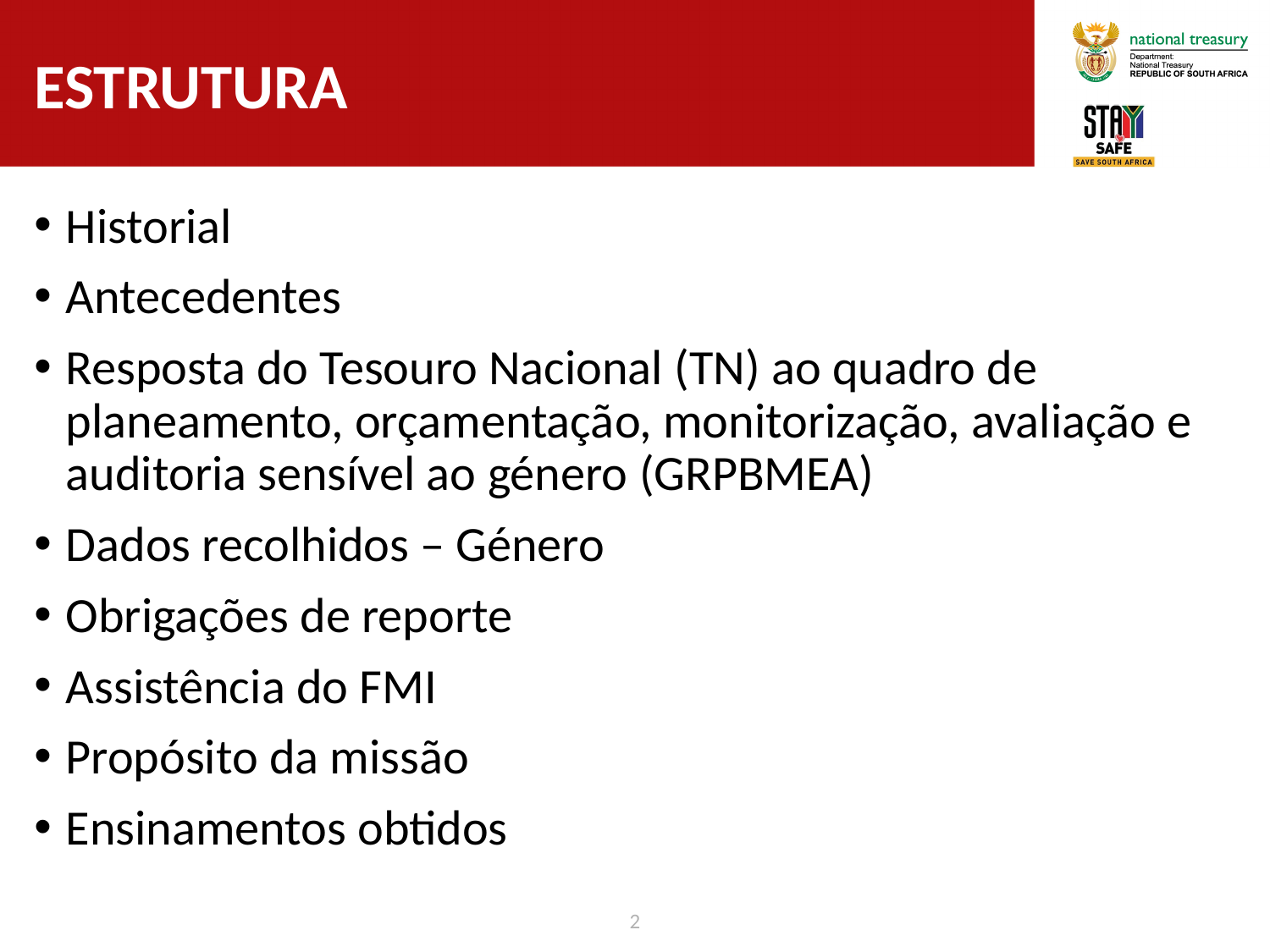

# ESTRUTURA
Historial
Antecedentes
Resposta do Tesouro Nacional (TN) ao quadro de planeamento, orçamentação, monitorização, avaliação e auditoria sensível ao género (GRPBMEA)
Dados recolhidos – Género
Obrigações de reporte
Assistência do FMI
Propósito da missão
Ensinamentos obtidos

2